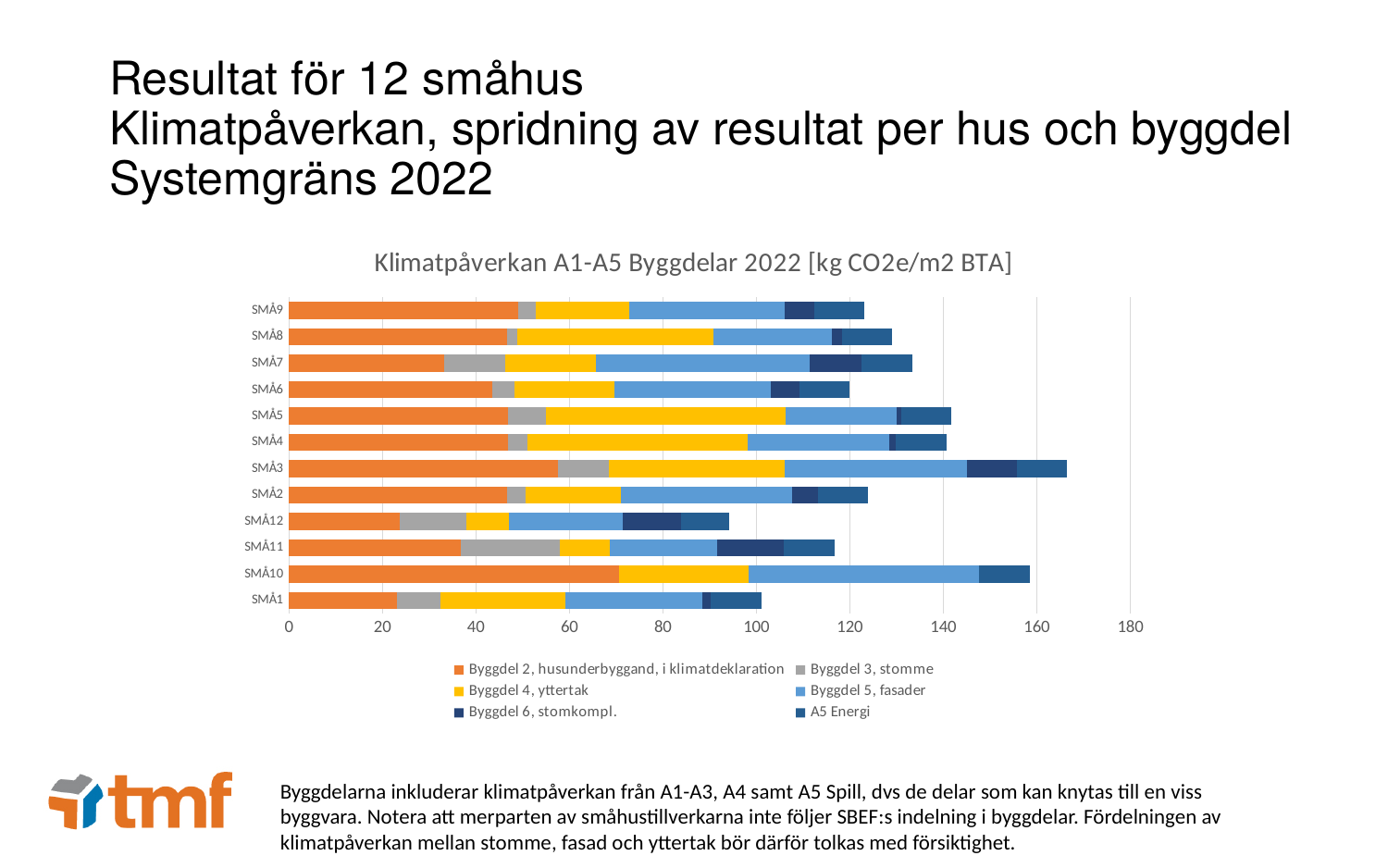

# Resultat för 12 småhus Klimatpåverkan, spridning av resultat per hus och byggdel Systemgräns 2022

### Chart: Klimatpåverkan A1-A5 Byggdelar 2022 [kg CO2e/m2 BTA]

| Category | Byggdel 2, husunderbyggand, i klimatdeklaration | Byggdel 3, stomme | Byggdel 4, yttertak | Byggdel 5, fasader | Byggdel 6, stomkompl. | A5 Energi |
|---|---|---|---|---|---|---|
| SMÅ1 | 23.13154430310805 | 9.183039157797936 | 26.70994457867774 | 29.441944035281843 | 1.813117028070821 | 10.8 |
| SMÅ10 | 70.56331478449135 | 0.0 | 27.762738854949855 | 49.408895484027354 | 0.0 | 10.8 |
| SMÅ11 | 36.711106894042636 | 21.246650024166208 | 10.60048484713325 | 23.12629403871699 | 14.243080167153073 | 10.8 |
| SMÅ12 | 23.63302212442067 | 14.262213502579618 | 9.154017105108032 | 24.30651930235289 | 12.441478159760731 | 10.3 |
| SMÅ2 | 46.57068553019151 | 3.9635500089206284 | 20.52056946522398 | 36.49499114021 | 5.553594101623894 | 10.8 |
| SMÅ3 | 57.52054952435767 | 10.867484013712787 | 37.72439290407536 | 38.995277706958156 | 10.616847889312712 | 10.8 |
| SMÅ4 | 46.80975825878016 | 4.210169276876969 | 47.155801229888674 | 30.29922953153665 | 1.4338204071917622 | 10.8 |
| SMÅ5 | 46.83285398619629 | 8.186986220615285 | 51.20563669761228 | 23.86631796045312 | 0.8825455550437588 | 10.8 |
| SMÅ6 | 43.40956370588182 | 4.730596591495189 | 21.5206261228226 | 33.386988121489075 | 6.157451377232802 | 10.8 |
| SMÅ7 | 33.105298515613896 | 13.229560343676471 | 19.226351507164242 | 45.803179514185395 | 11.139512007330353 | 10.8 |
| SMÅ8 | 46.586705368210914 | 2.173963972700647 | 42.044181449599414 | 25.407986417918593 | 2.0363495932282407 | 10.8 |
| SMÅ9 | 49.09826341994104 | 3.6228888890086215 | 20.0777434142918 | 33.16501097979767 | 6.339904688995509 | 10.8 |
Byggdelarna inkluderar klimatpåverkan från A1-A3, A4 samt A5 Spill, dvs de delar som kan knytas till en viss byggvara. Notera att merparten av småhustillverkarna inte följer SBEF:s indelning i byggdelar. Fördelningen av klimatpåverkan mellan stomme, fasad och yttertak bör därför tolkas med försiktighet.